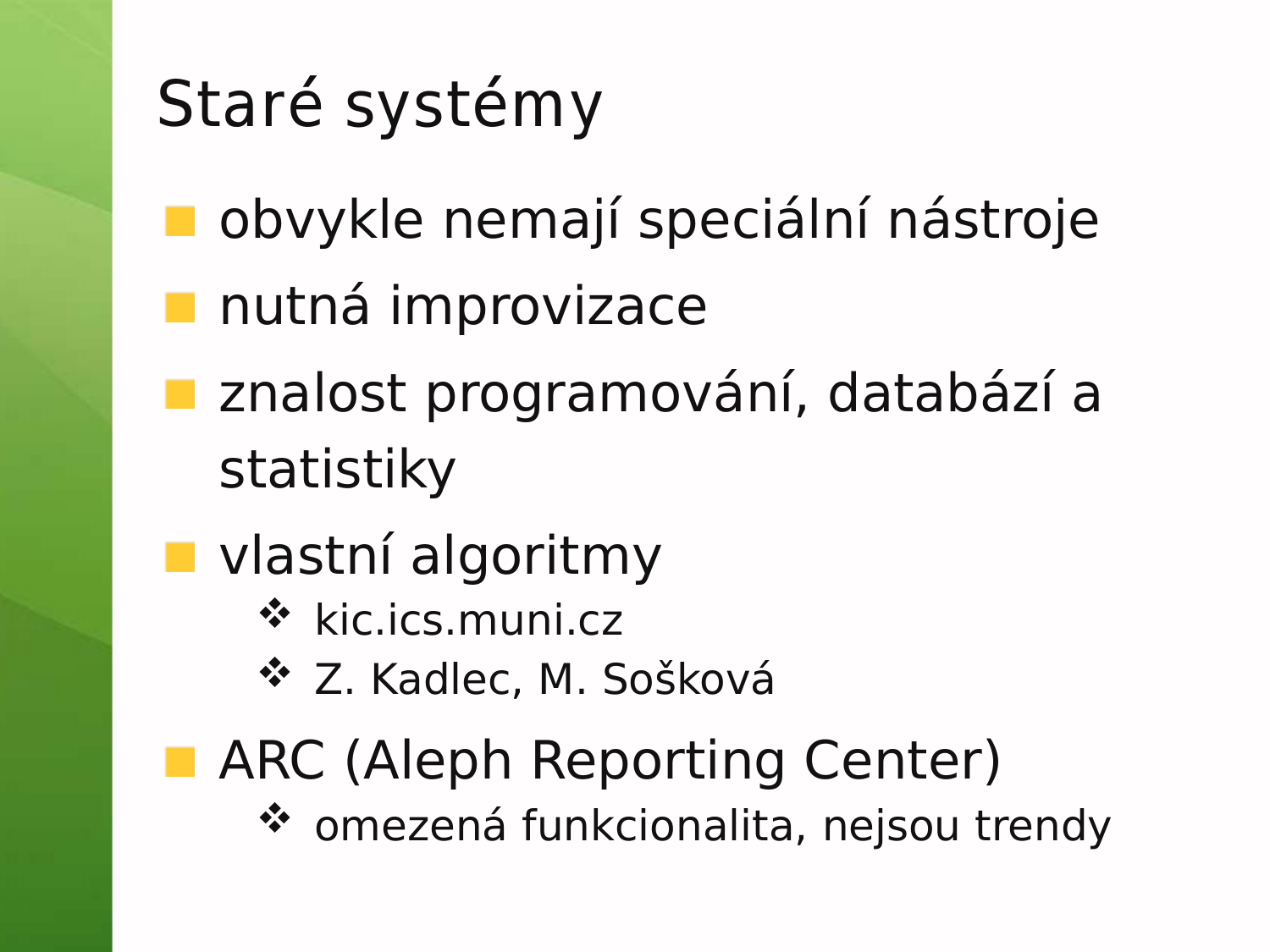

# Staré systémy
obvykle nemají speciální nástroje
nutná improvizace
znalost programování, databází a statistiky
vlastní algoritmy
kic.ics.muni.cz
Z. Kadlec, M. Sošková
ARC (Aleph Reporting Center)
omezená funkcionalita, nejsou trendy